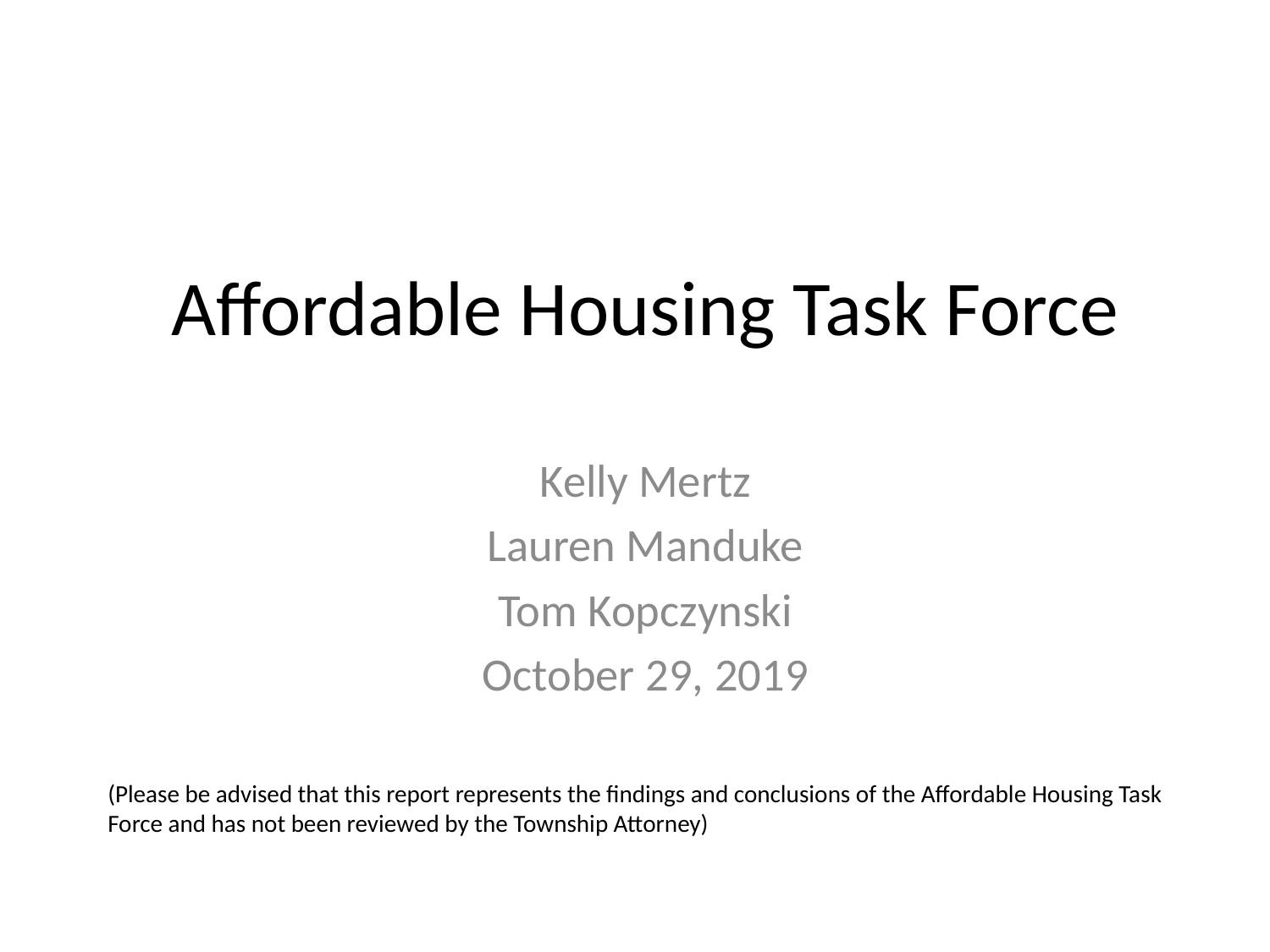

# Affordable Housing Task Force
Kelly Mertz
Lauren Manduke
Tom Kopczynski
October 29, 2019

(Please be advised that this report represents the findings and conclusions of the Affordable Housing Task Force and has not been reviewed by the Township Attorney)